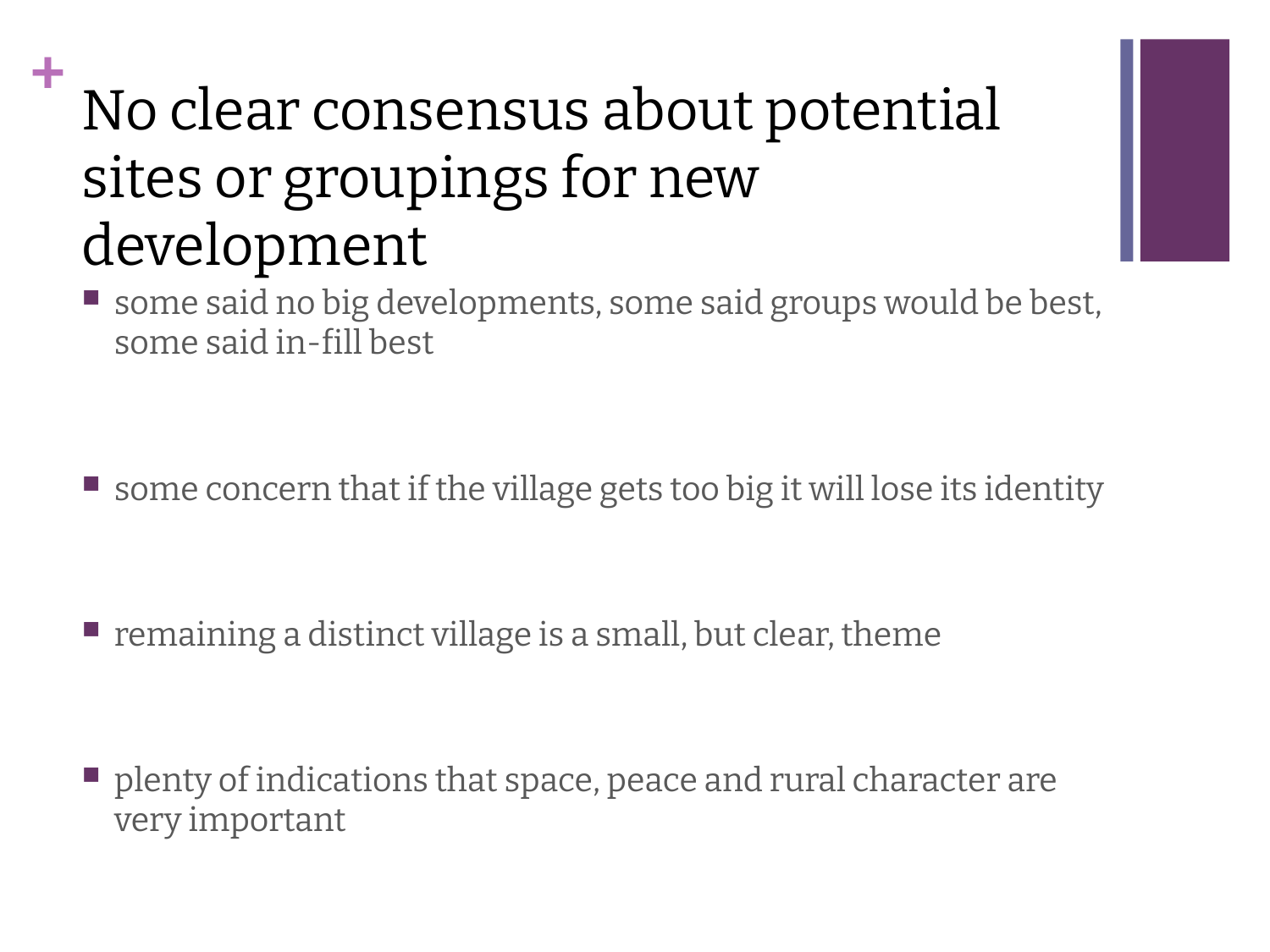

# No clear consensus about potential sites or groupings for new development
some said no big developments, some said groups would be best, some said in-fill best

some concern that if the village gets too big it will lose its identity

remaining a distinct village is a small, but clear, theme

plenty of indications that space, peace and rural character are very important